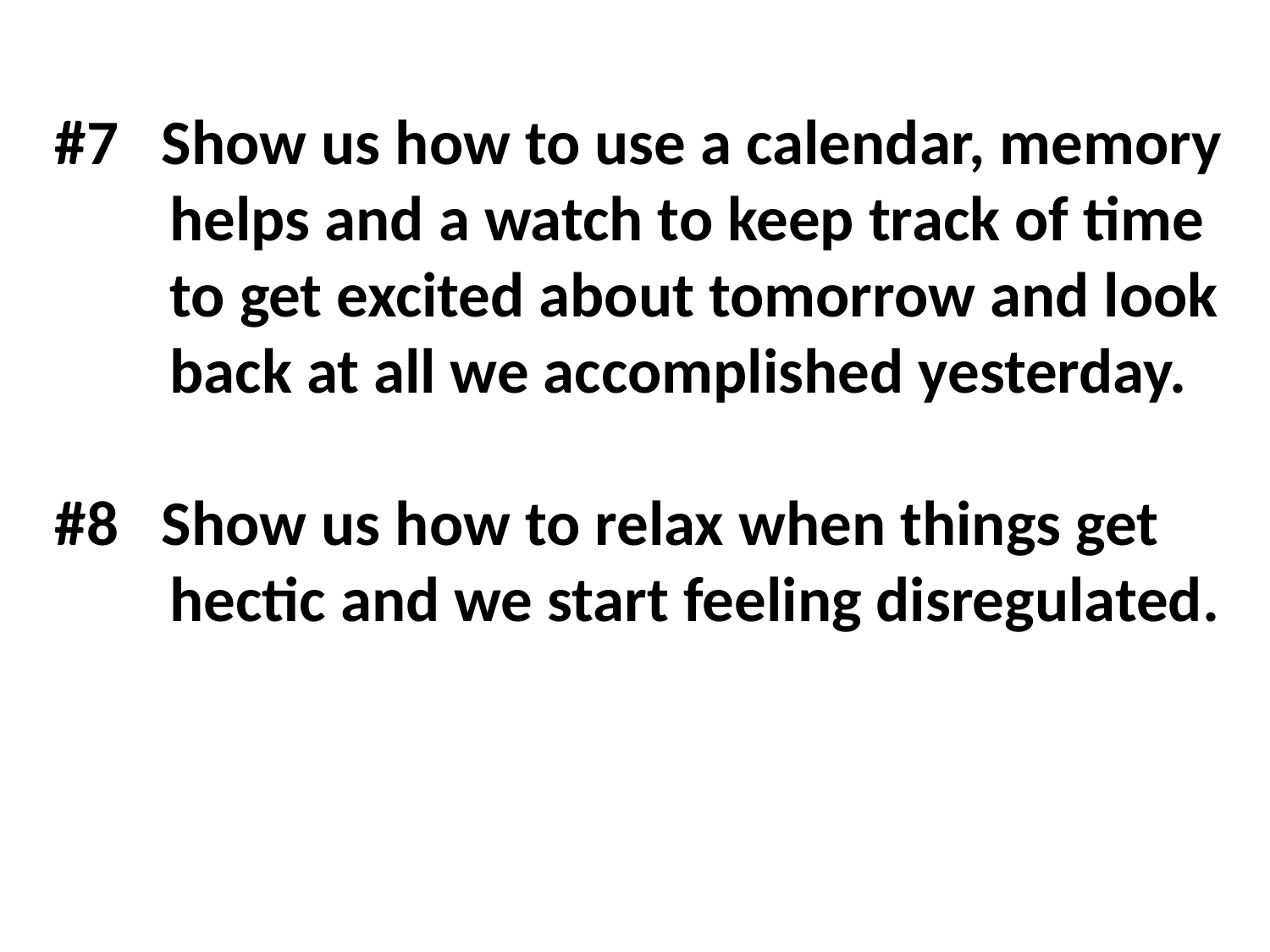

#7   Show us how to use a calendar, memory
        helps and a watch to keep track of time
        to get excited about tomorrow and look
        back at all we accomplished yesterday.

#8   Show us how to relax when things get
        hectic and we start feeling disregulated.